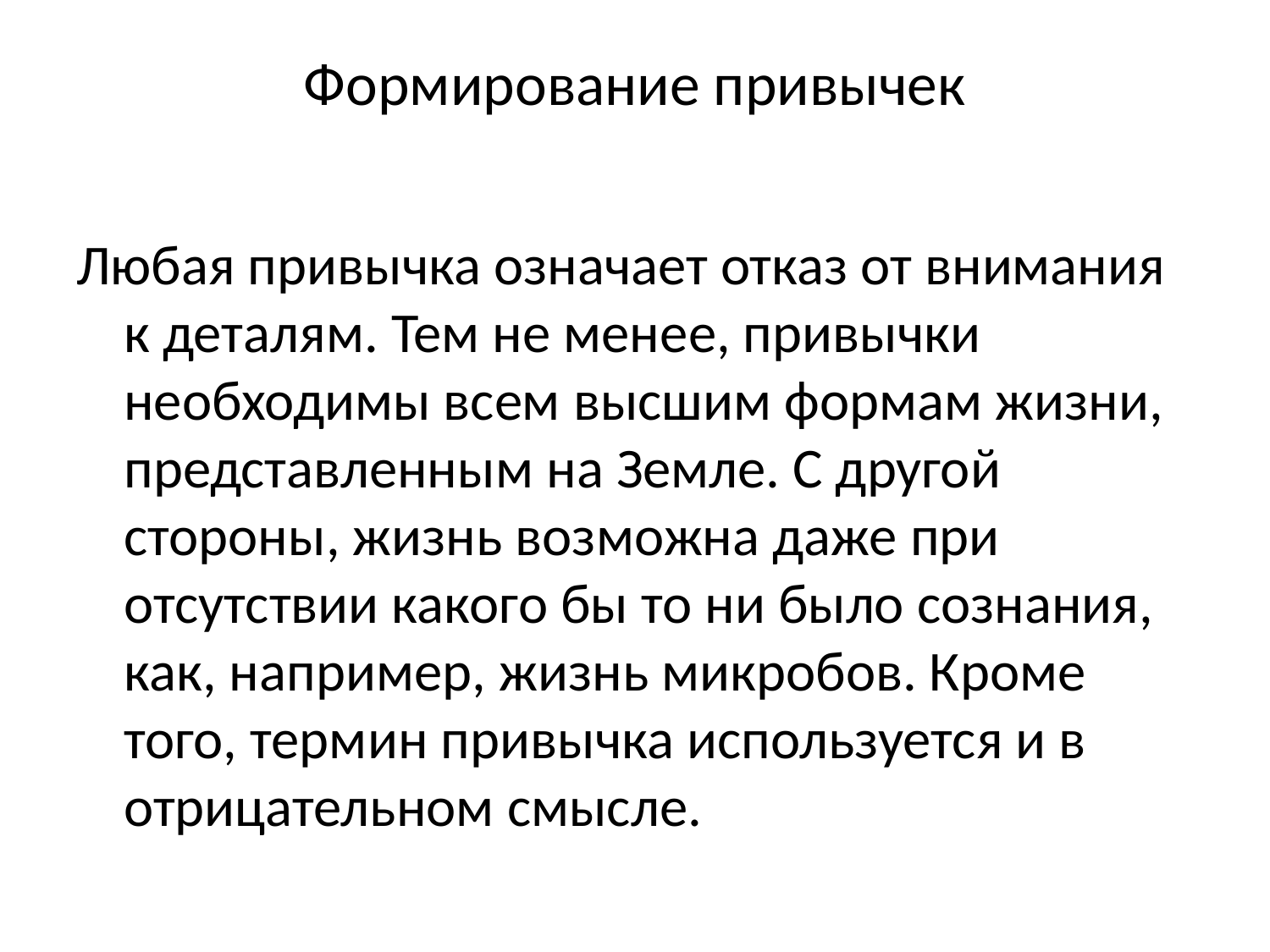

# Формирование привычек
Любая привычка означает отказ от внимания к деталям. Тем не менее, привычки необходимы всем высшим формам жизни, представленным на Земле. С другой стороны, жизнь возможна даже при отсутствии какого бы то ни было сознания, как, например, жизнь микробов. Кроме того, термин привычка используется и в отрицательном смысле.